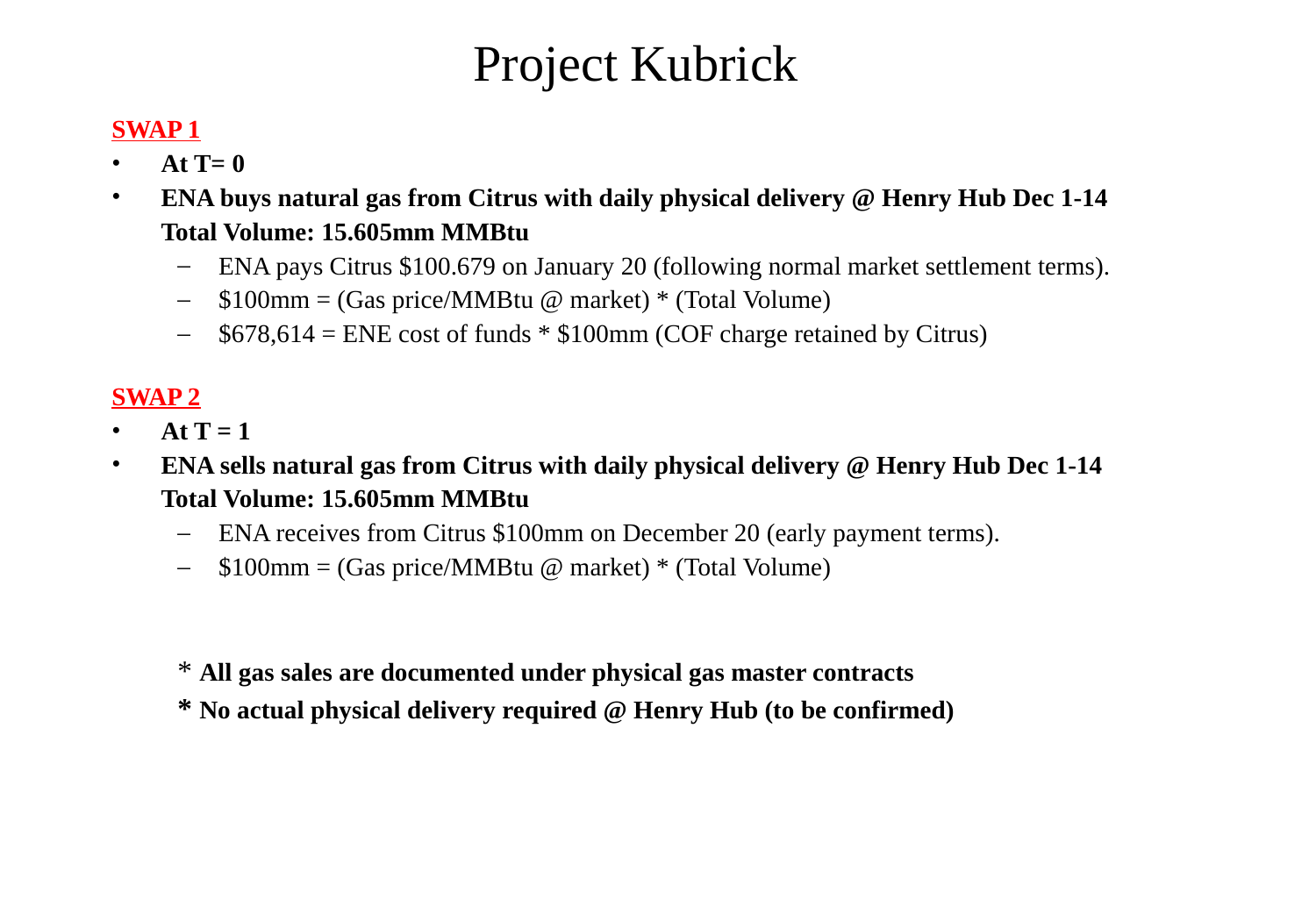

# Project Kubrick
SWAP 1
At T= 0
ENA buys natural gas from Citrus with daily physical delivery @ Henry Hub Dec 1-14
	Total Volume: 15.605mm MMBtu
ENA pays Citrus $100.679 on January 20 (following normal market settlement terms).
$100mm = (Gas price/MMBtu @ market) * (Total Volume)
$678,614 = ENE cost of funds * $100mm (COF charge retained by Citrus)

SWAP 2
At T = 1
ENA sells natural gas from Citrus with daily physical delivery @ Henry Hub Dec 1-14
	Total Volume: 15.605mm MMBtu
ENA receives from Citrus $100mm on December 20 (early payment terms).
$100mm = (Gas price/MMBtu @ market) * (Total Volume)

* All gas sales are documented under physical gas master contracts
* No actual physical delivery required @ Henry Hub (to be confirmed)